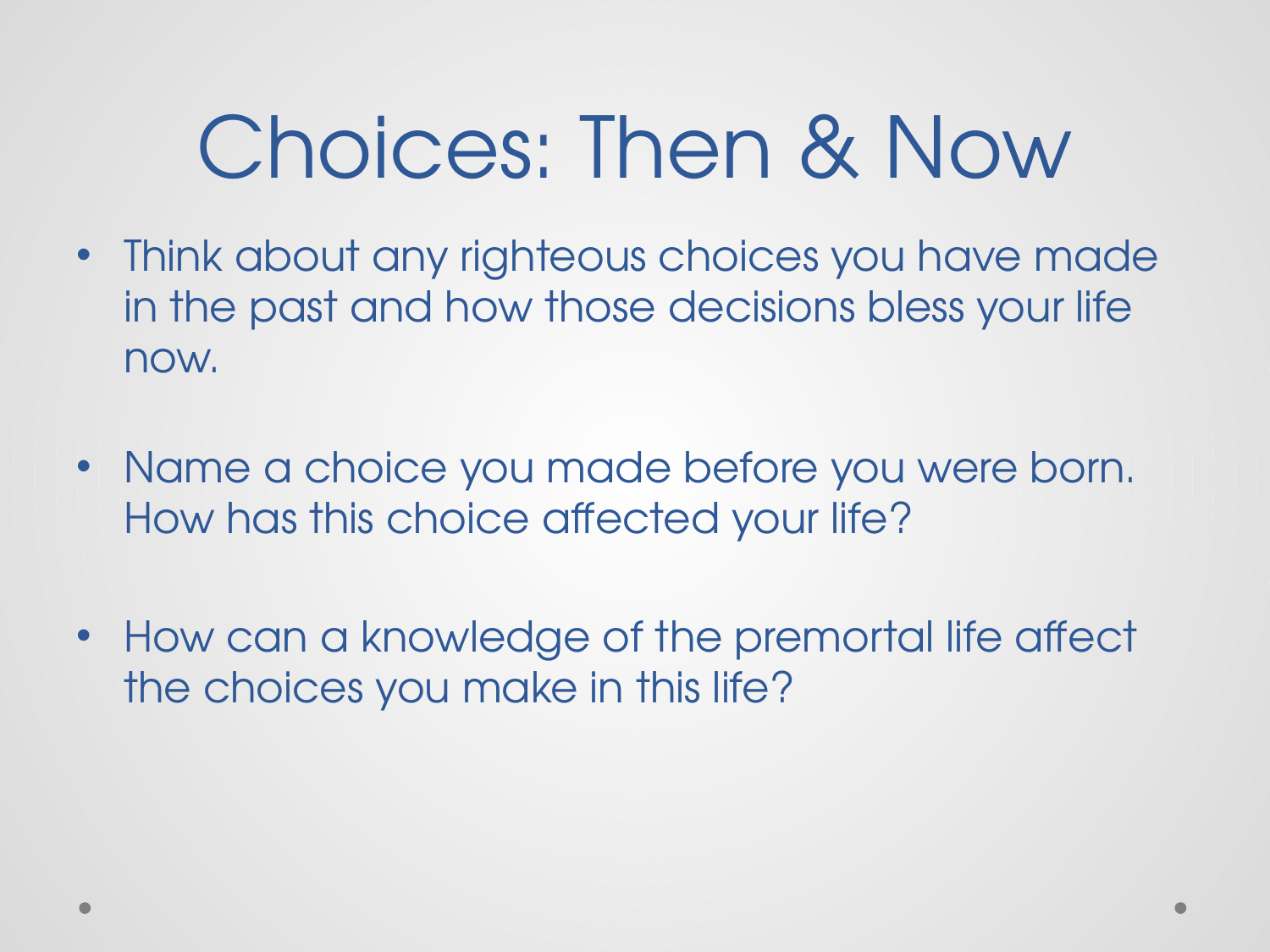

# Choices: Then & Now
Think about any righteous choices you have made in the past and how those decisions bless your life now.
Name a choice you made before you were born. How has this choice affected your life?

How can a knowledge of the premortal life affect the choices you make in this life?